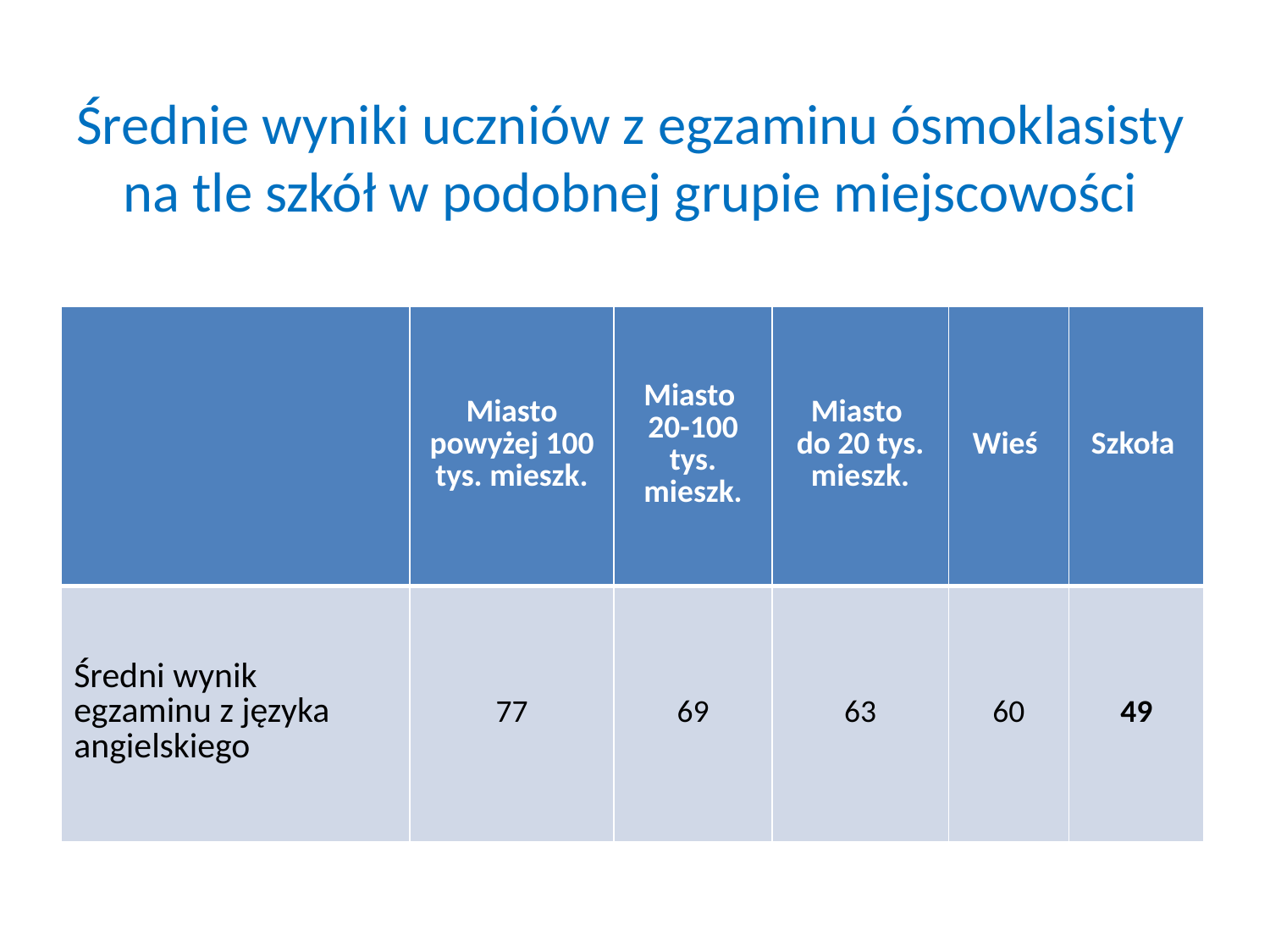

# Średnie wyniki uczniów z egzaminu ósmoklasisty na tle szkół w podobnej grupie miejscowości
|  | Miasto powyżej 100 tys. mieszk. | Miasto 20-100 tys. mieszk. | Miasto do 20 tys. mieszk. | Wieś | Szkoła |
| --- | --- | --- | --- | --- | --- |
| Średni wynik egzaminu z języka angielskiego | 77 | 69 | 63 | 60 | 49 |